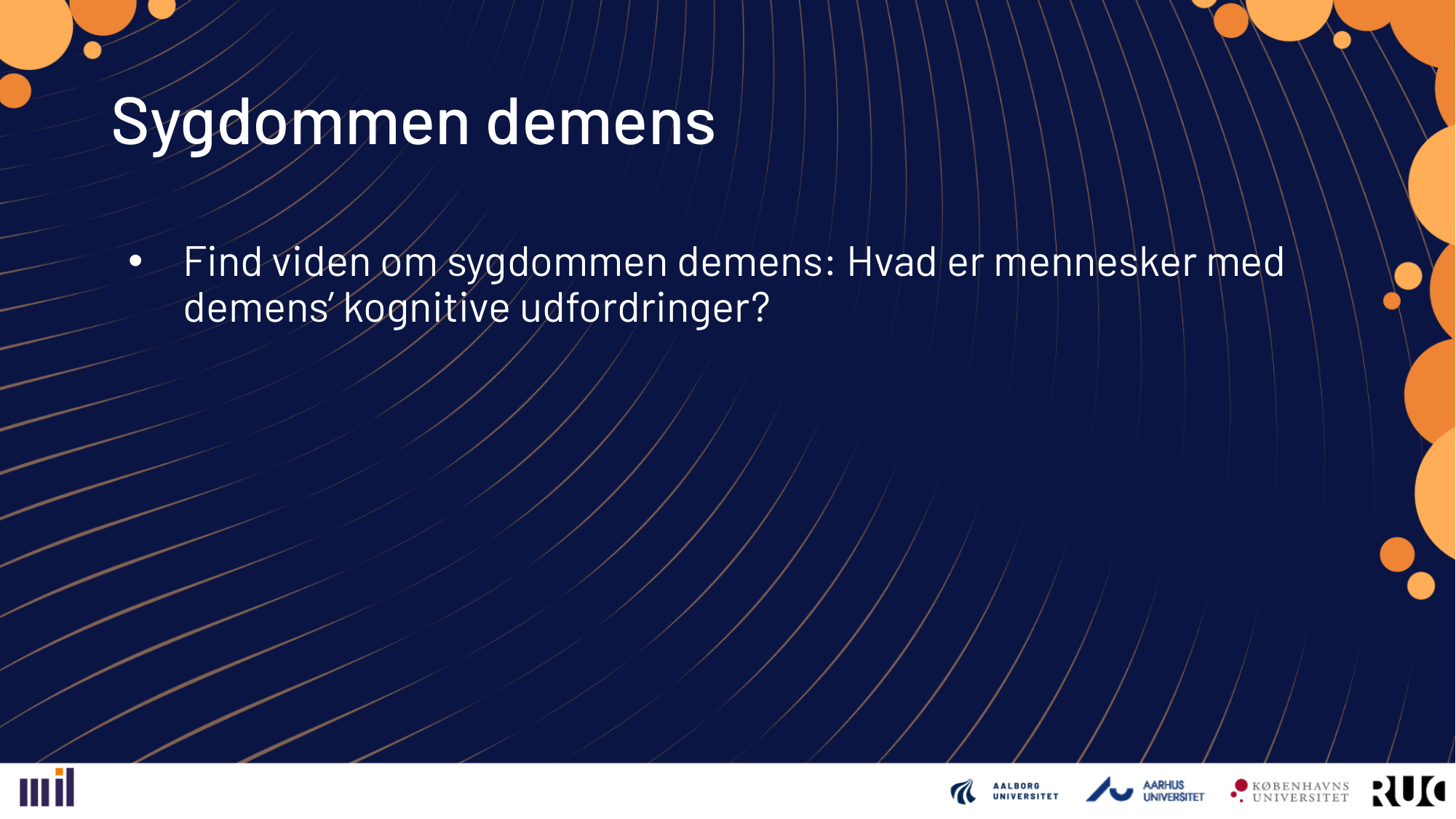

# Sygdommen demens
Find viden om sygdommen demens: Hvad er mennesker med demens’ kognitive udfordringer?